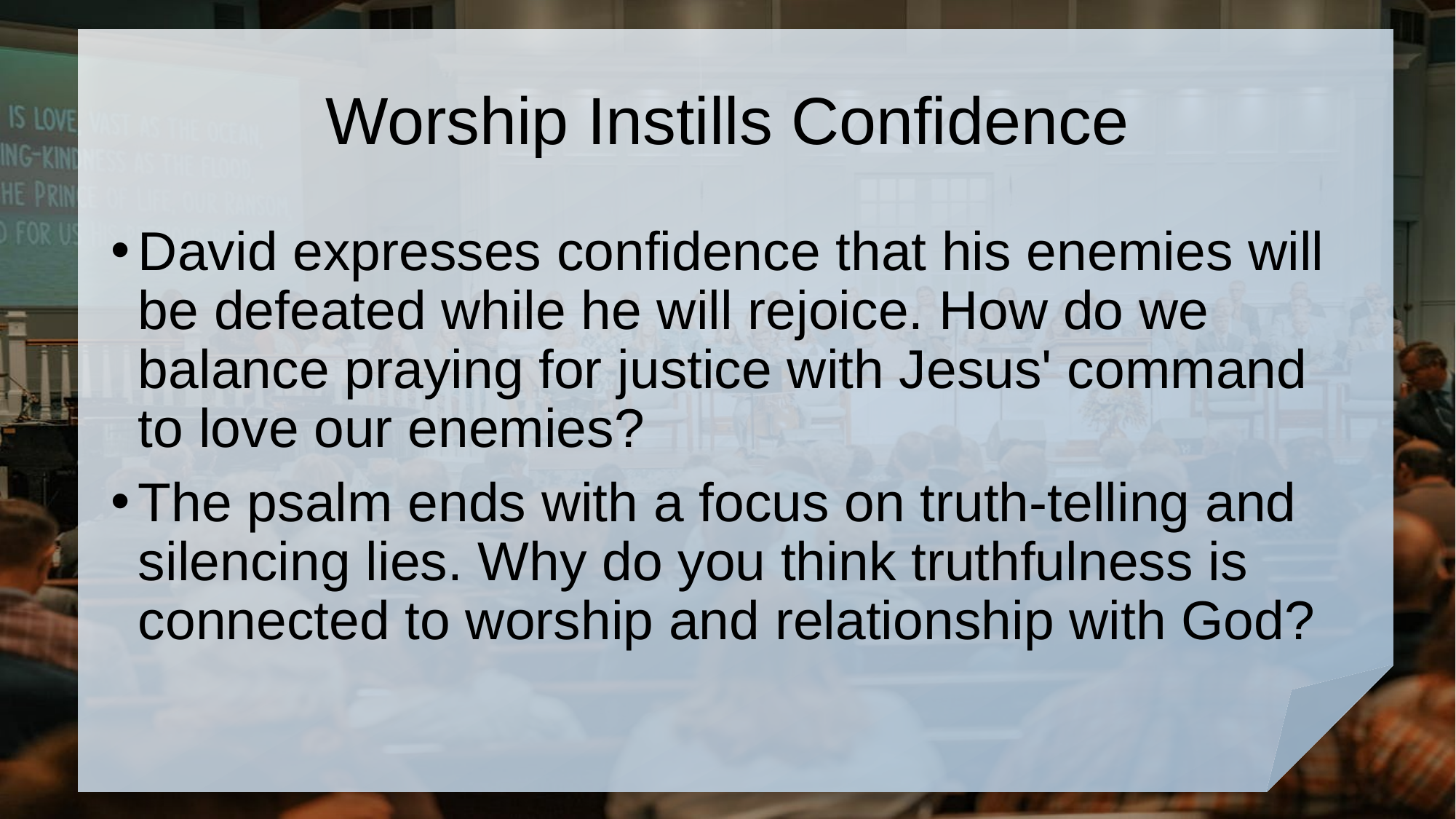

# Worship Instills Confidence
David expresses confidence that his enemies will be defeated while he will rejoice. How do we balance praying for justice with Jesus' command to love our enemies?
The psalm ends with a focus on truth-telling and silencing lies. Why do you think truthfulness is connected to worship and relationship with God?